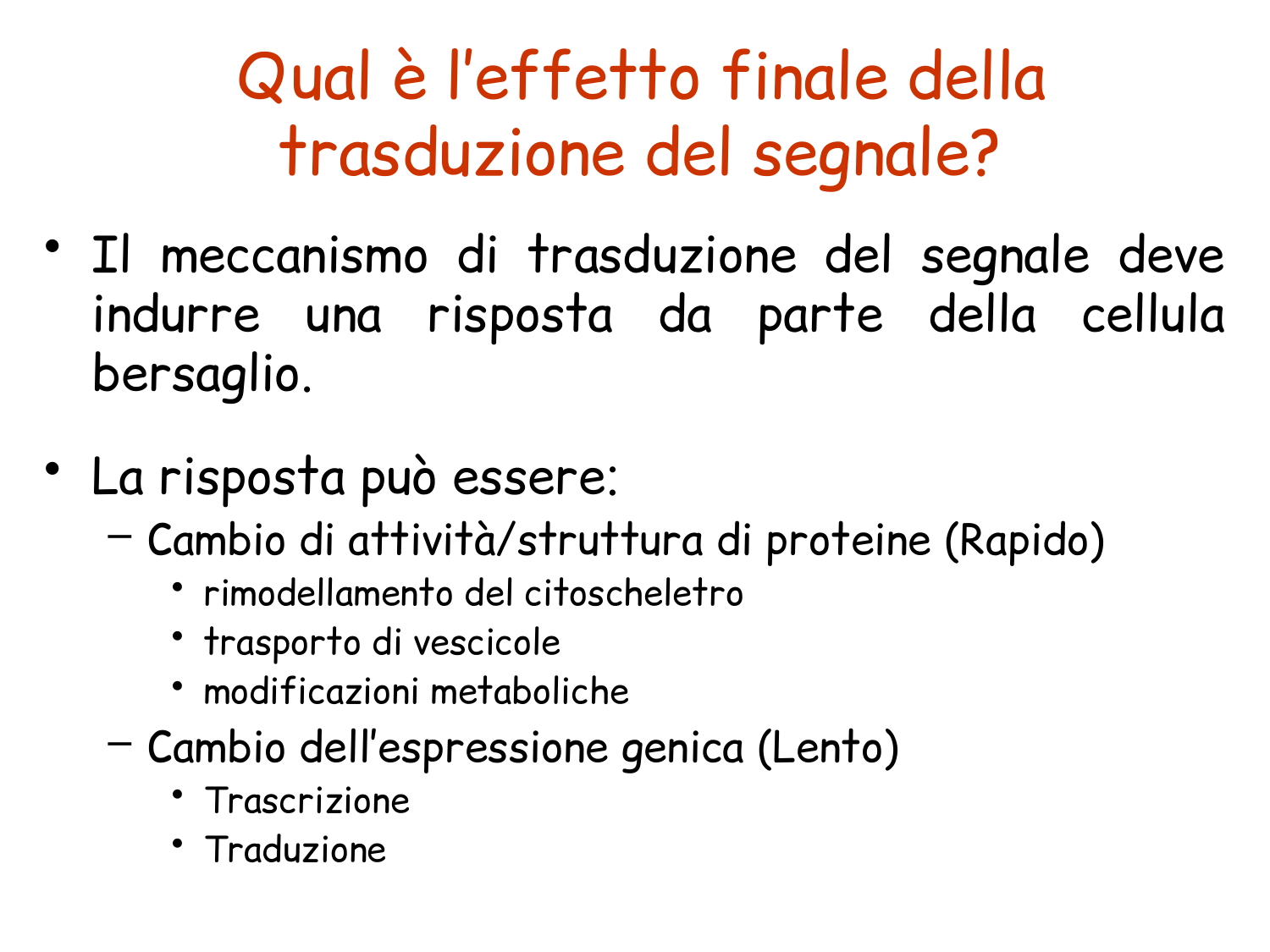

# Qual è l’effetto finale della trasduzione del segnale?
Il meccanismo di trasduzione del segnale deve indurre una risposta da parte della cellula bersaglio.

La risposta può essere:
Cambio di attività/struttura di proteine (Rapido)
rimodellamento del citoscheletro
trasporto di vescicole
modificazioni metaboliche
Cambio dell’espressione genica (Lento)
Trascrizione
Traduzione